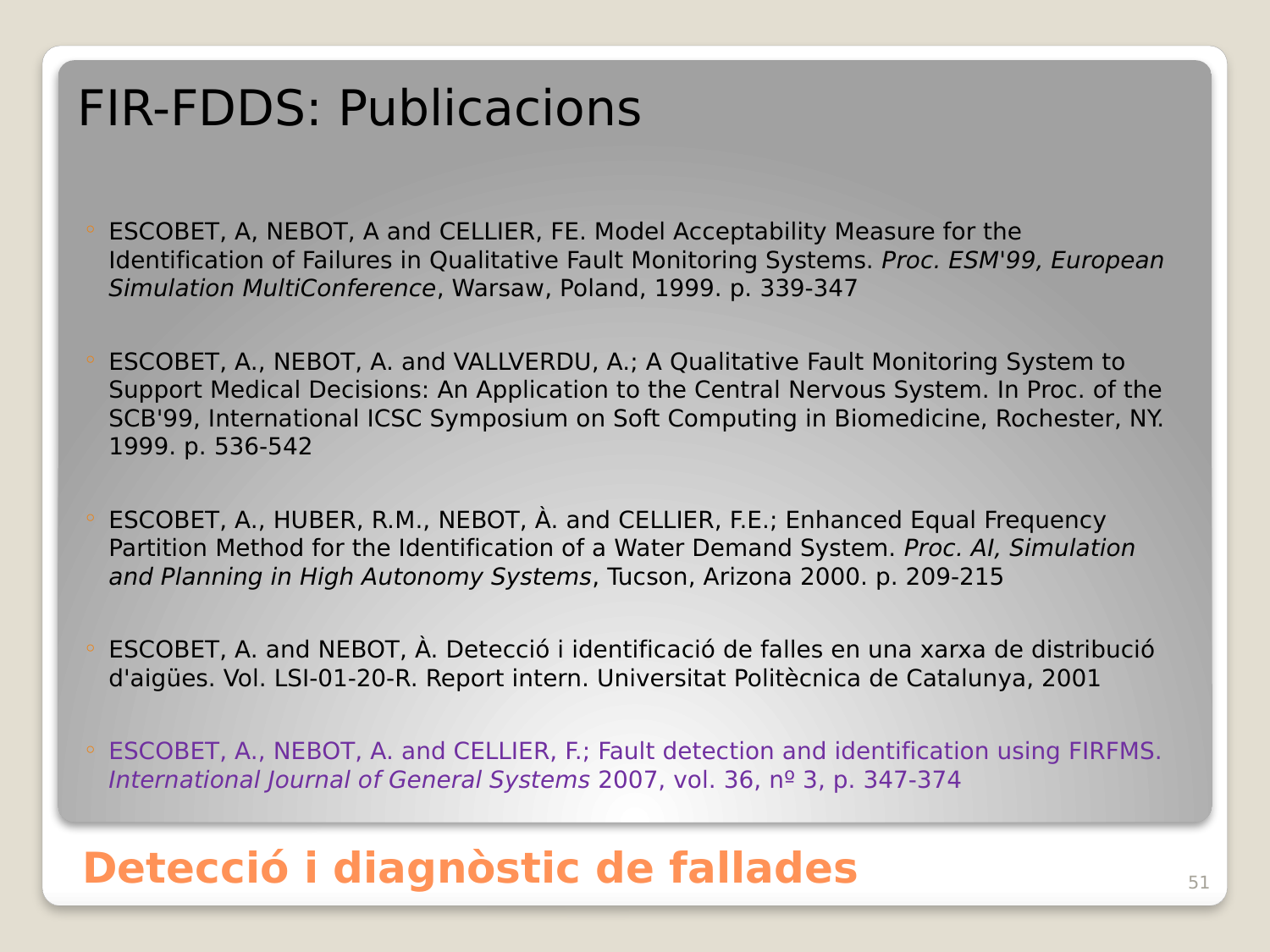

# FIR-FDDS: Publicacions
ESCOBET, A, NEBOT, A and CELLIER, FE. Model Acceptability Measure for the Identification of Failures in Qualitative Fault Monitoring Systems. Proc. ESM'99, European Simulation MultiConference, Warsaw, Poland, 1999. p. 339-347

ESCOBET, A., NEBOT, A. and VALLVERDU, A.; A Qualitative Fault Monitoring System to Support Medical Decisions: An Application to the Central Nervous System. In Proc. of the SCB'99, International ICSC Symposium on Soft Computing in Biomedicine, Rochester, NY. 1999. p. 536-542

ESCOBET, A., HUBER, R.M., NEBOT, À. and CELLIER, F.E.; Enhanced Equal Frequency Partition Method for the Identification of a Water Demand System. Proc. AI, Simulation and Planning in High Autonomy Systems, Tucson, Arizona 2000. p. 209-215

ESCOBET, A. and NEBOT, À. Detecció i identificació de falles en una xarxa de distribució d'aigües. Vol. LSI-01-20-R. Report intern. Universitat Politècnica de Catalunya, 2001

ESCOBET, A., NEBOT, A. and CELLIER, F.; Fault detection and identification using FIRFMS. International Journal of General Systems 2007, vol. 36, nº 3, p. 347-374

Detecció i diagnòstic de fallades
51